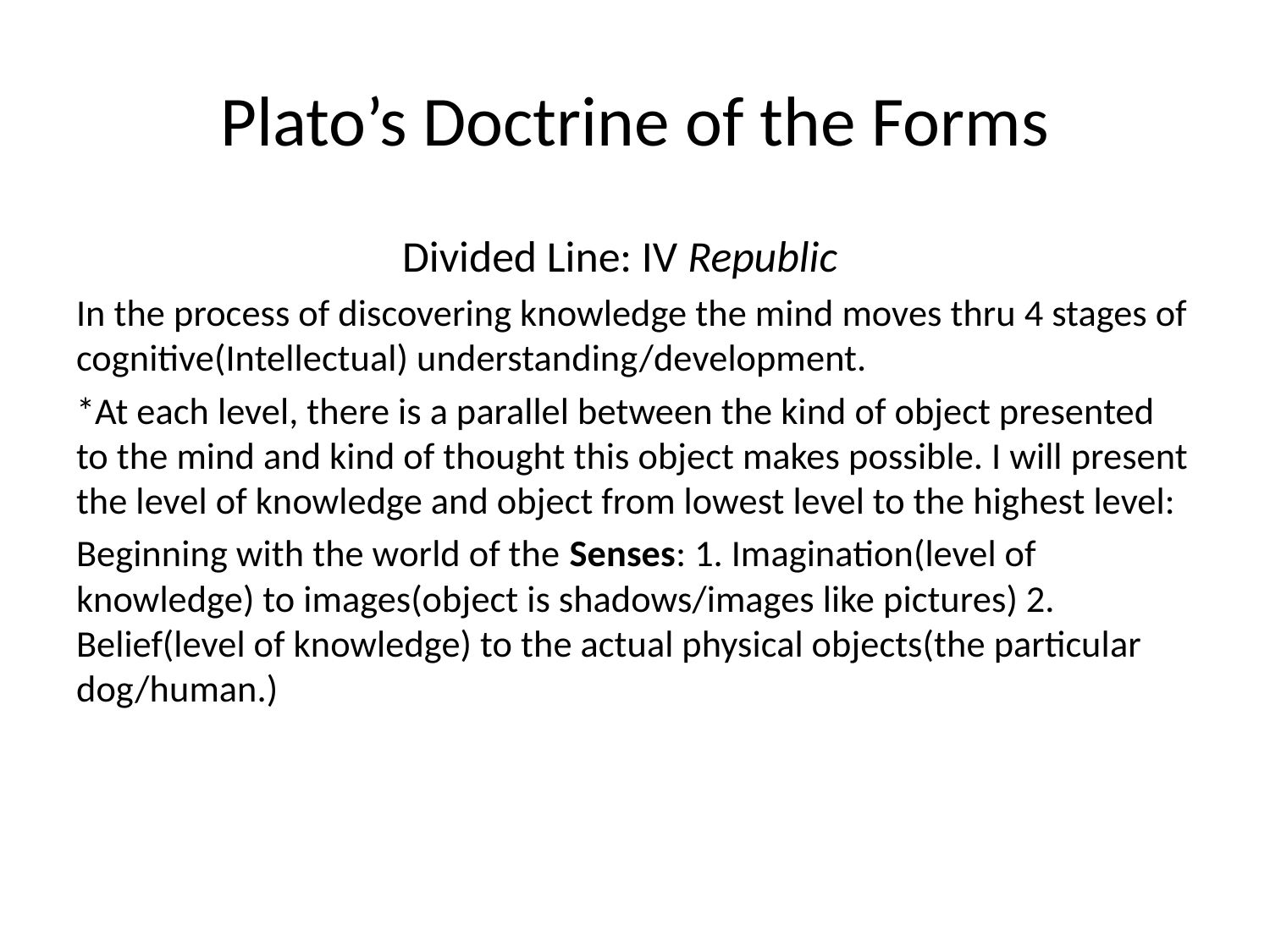

# Plato’s Doctrine of the Forms
Divided Line: IV Republic
In the process of discovering knowledge the mind moves thru 4 stages of cognitive(Intellectual) understanding/development.
*At each level, there is a parallel between the kind of object presented to the mind and kind of thought this object makes possible. I will present the level of knowledge and object from lowest level to the highest level:
Beginning with the world of the Senses: 1. Imagination(level of knowledge) to images(object is shadows/images like pictures) 2. Belief(level of knowledge) to the actual physical objects(the particular dog/human.)